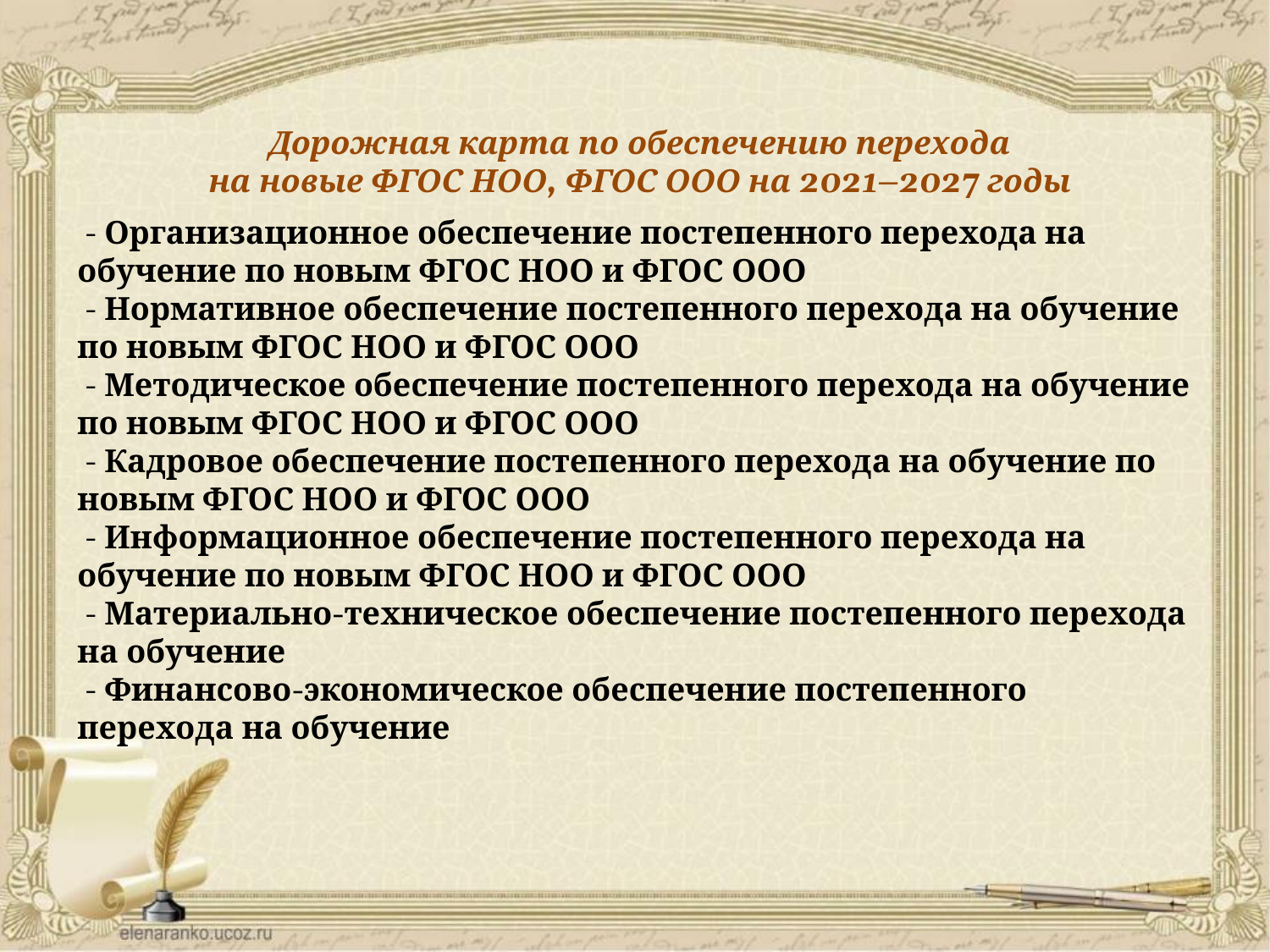

Дорожная карта по обеспечению перехода
на новые ФГОС НОО, ФГОС ООО на 2021–2027 годы
 - Организационное обеспечение постепенного перехода на обучение по новым ФГОС НОО и ФГОС ООО
 - Нормативное обеспечение постепенного перехода на обучение по новым ФГОС НОО и ФГОС ООО
 - Методическое обеспечение постепенного перехода на обучение по новым ФГОС НОО и ФГОС ООО
 - Кадровое обеспечение постепенного перехода на обучение по новым ФГОС НОО и ФГОС ООО
 - Информационное обеспечение постепенного перехода на обучение по новым ФГОС НОО и ФГОС ООО
 - Материально-техническое обеспечение постепенного перехода на обучение
 - Финансово-экономическое обеспечение постепенного перехода на обучение